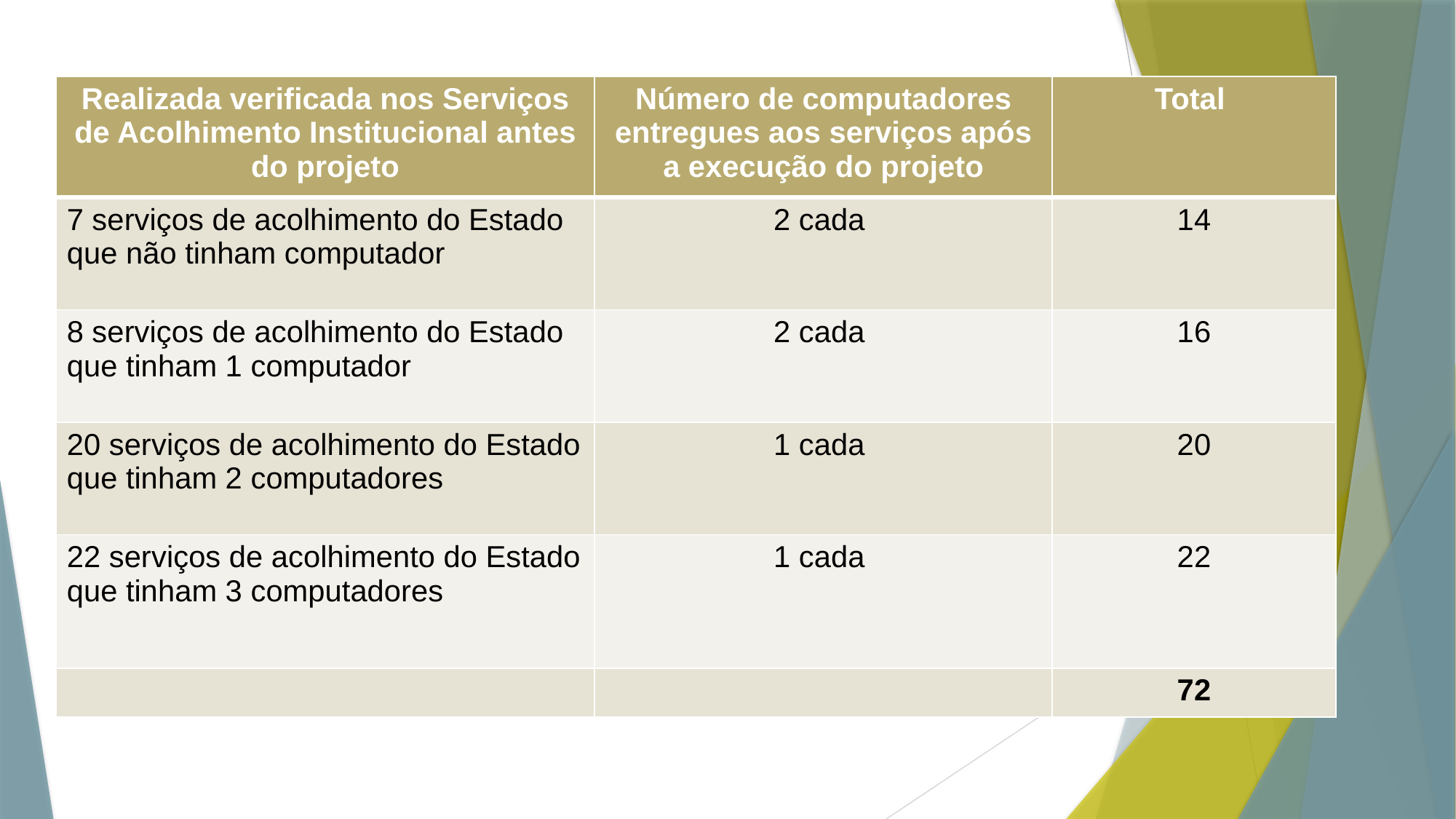

| Realizada verificada nos Serviços de Acolhimento Institucional antes do projeto | Número de computadores entregues aos serviços após a execução do projeto | Total |
| --- | --- | --- |
| 7 serviços de acolhimento do Estado que não tinham computador | 2 cada | 14 |
| 8 serviços de acolhimento do Estado que tinham 1 computador | 2 cada | 16 |
| 20 serviços de acolhimento do Estado que tinham 2 computadores | 1 cada | 20 |
| 22 serviços de acolhimento do Estado que tinham 3 computadores | 1 cada | 22 |
|  |  | 72 |